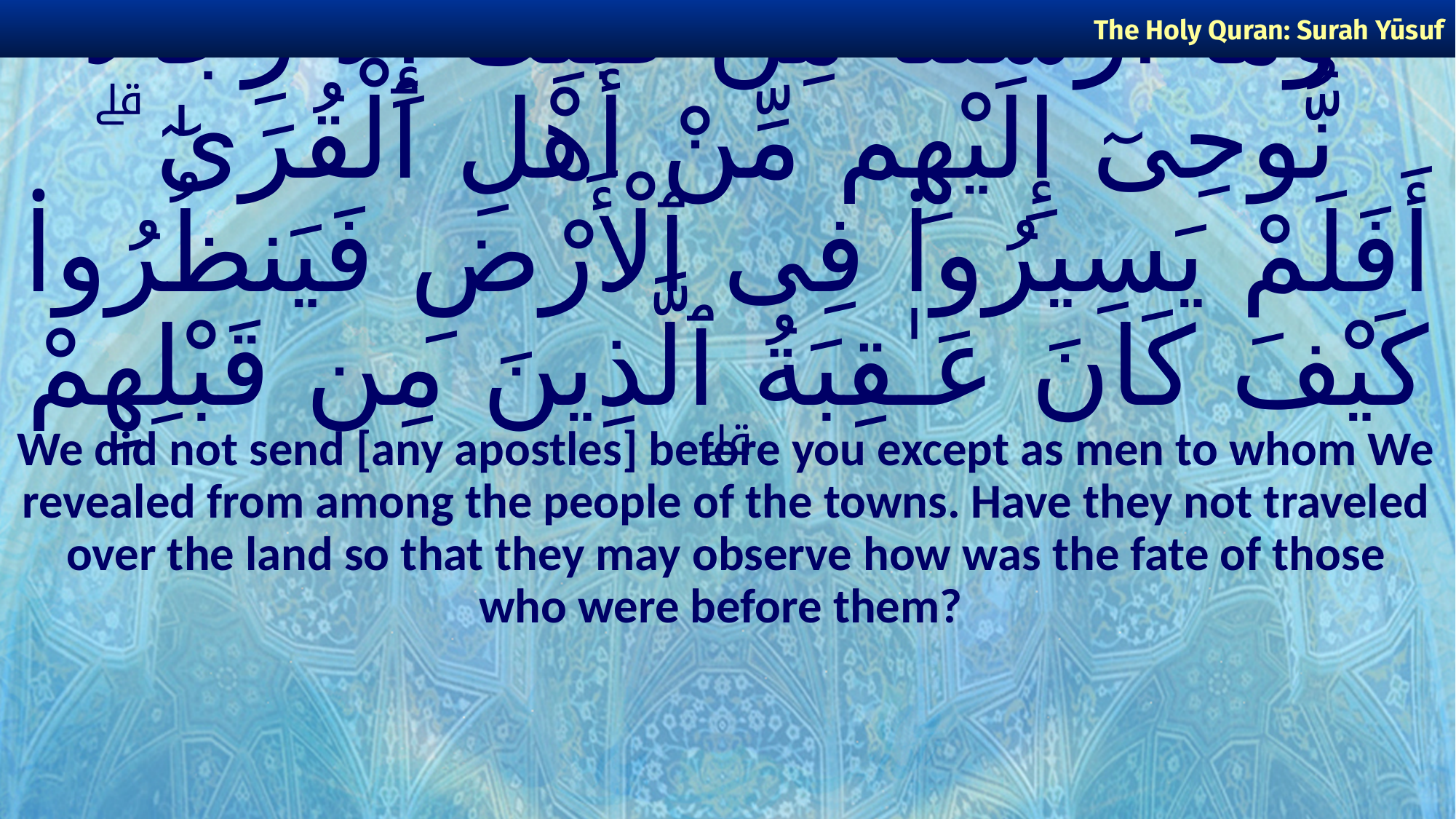

The Holy Quran: Surah Yūsuf
# وَمَآ أَرْسَلْنَا مِن قَبْلِكَ إِلَّا رِجَالًا نُّوحِىٓ إِلَيْهِم مِّنْ أَهْلِ ٱلْقُرَىٰٓ ۗ أَفَلَمْ يَسِيرُوا۟ فِى ٱلْأَرْضِ فَيَنظُرُوا۟ كَيْفَ كَانَ عَـٰقِبَةُ ٱلَّذِينَ مِن قَبْلِهِمْ ۗ
We did not send [any apostles] before you except as men to whom We revealed from among the people of the towns. Have they not traveled over the land so that they may observe how was the fate of those who were before them?